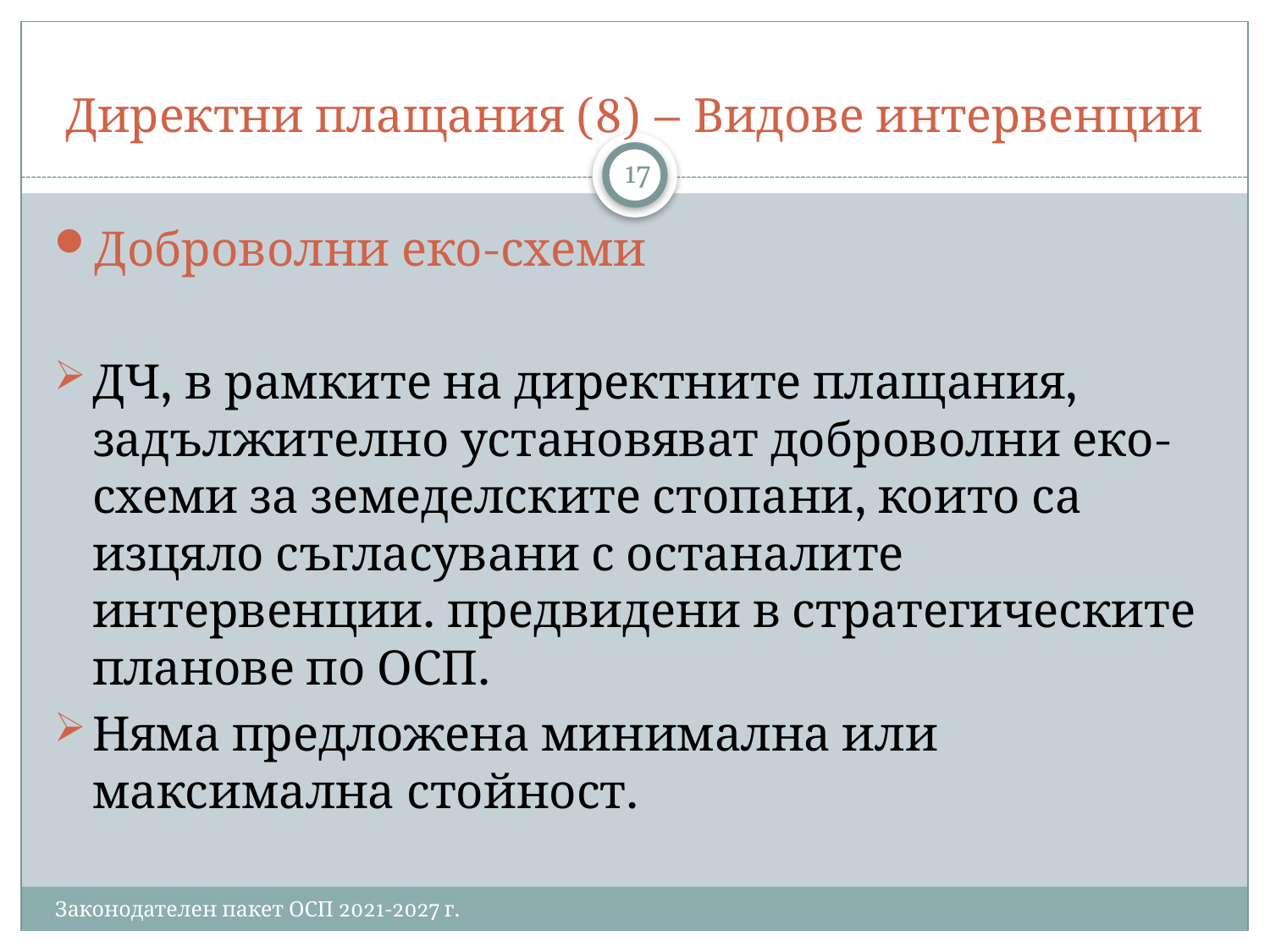

# Директни плащания (8) – Видове интервенции
17
Доброволни еко-схеми

ДЧ, в рамките на директните плащания, задължително установяват доброволни еко-схеми за земеделските стопани, които са изцяло съгласувани с останалите интервенции. предвидени в стратегическите планове по ОСП.
Няма предложена минимална или максимална стойност.

Законодателен пакет ОСП 2021-2027 г.